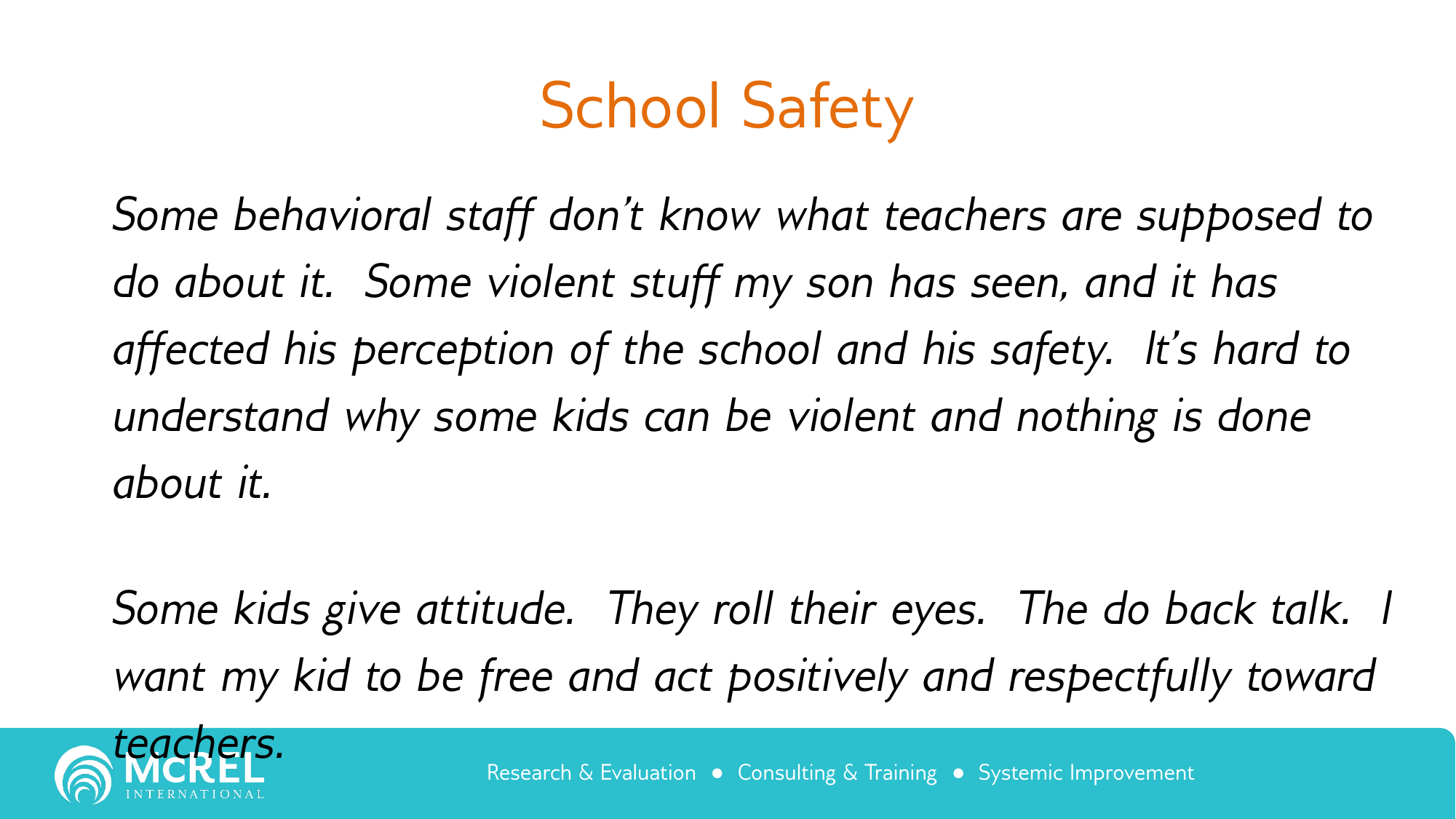

# School Safety
Some behavioral staff don’t know what teachers are supposed to do about it.  Some violent stuff my son has seen, and it has affected his perception of the school and his safety.  It’s hard to understand why some kids can be violent and nothing is done about it.

Some kids give attitude.  They roll their eyes.  The do back talk.  I want my kid to be free and act positively and respectfully toward teachers.